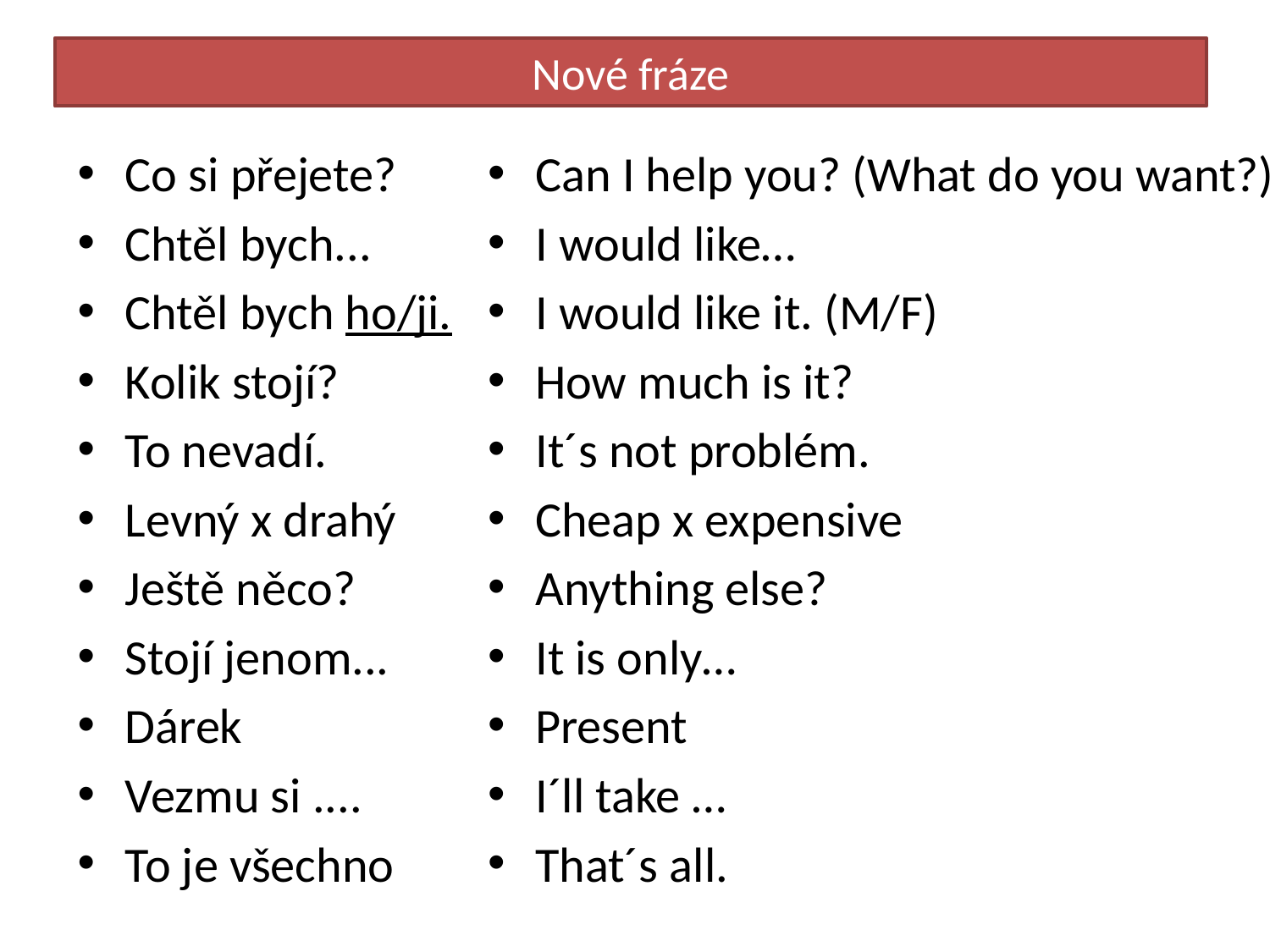

# Nové fráze
Co si přejete?
Chtěl bych...
Chtěl bych ho/ji.
Kolik stojí?
To nevadí.
Levný x drahý
Ještě něco?
Stojí jenom...
Dárek
Vezmu si ....
To je všechno

Can I help you? (What do you want?)
I would like…
I would like it. (M/F)
How much is it?
It´s not problém.
Cheap x expensive
Anything else?
It is only…
Present
I´ll take …
That´s all.